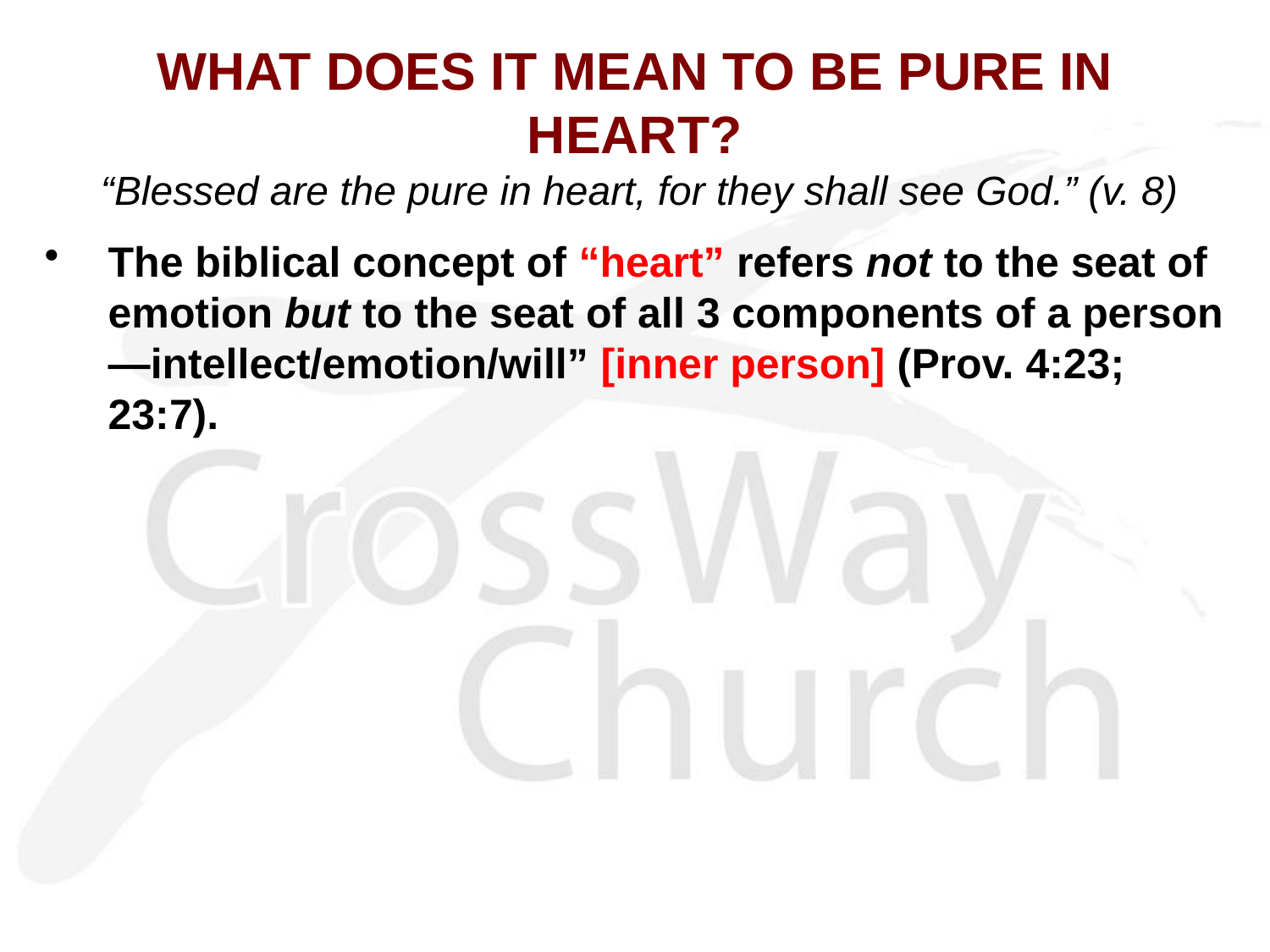

# WHAT DOES IT MEAN TO BE PURE IN HEART?
“Blessed are the pure in heart, for they shall see God.” (v. 8)

The biblical concept of “heart” refers not to the seat of emotion but to the seat of all 3 components of a person—intellect/emotion/will” [inner person] (Prov. 4:23; 23:7).